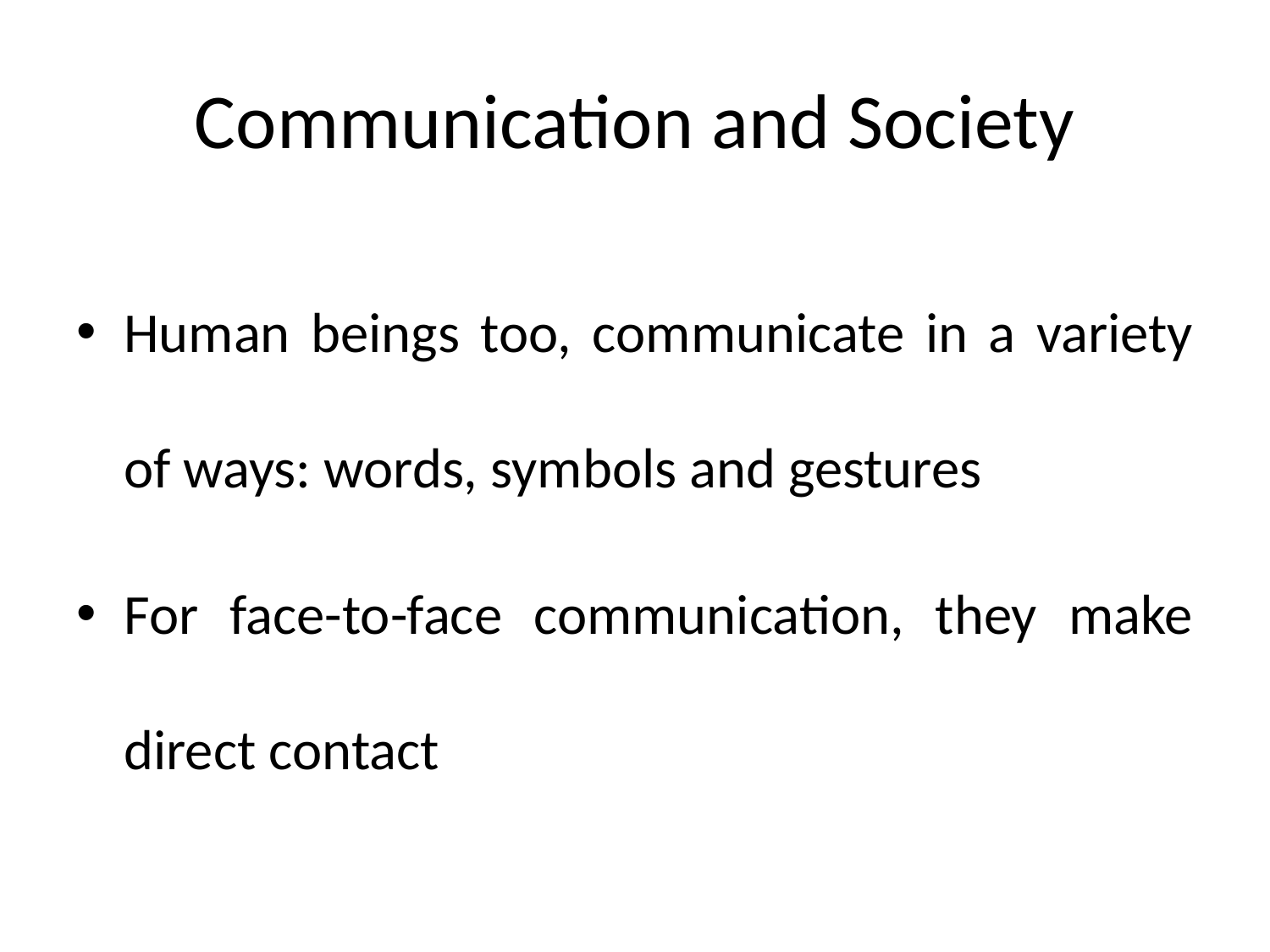

# Communication and Society
Human beings too, communicate in a variety of ways: words, symbols and gestures
For face-to-face communication, they make direct contact